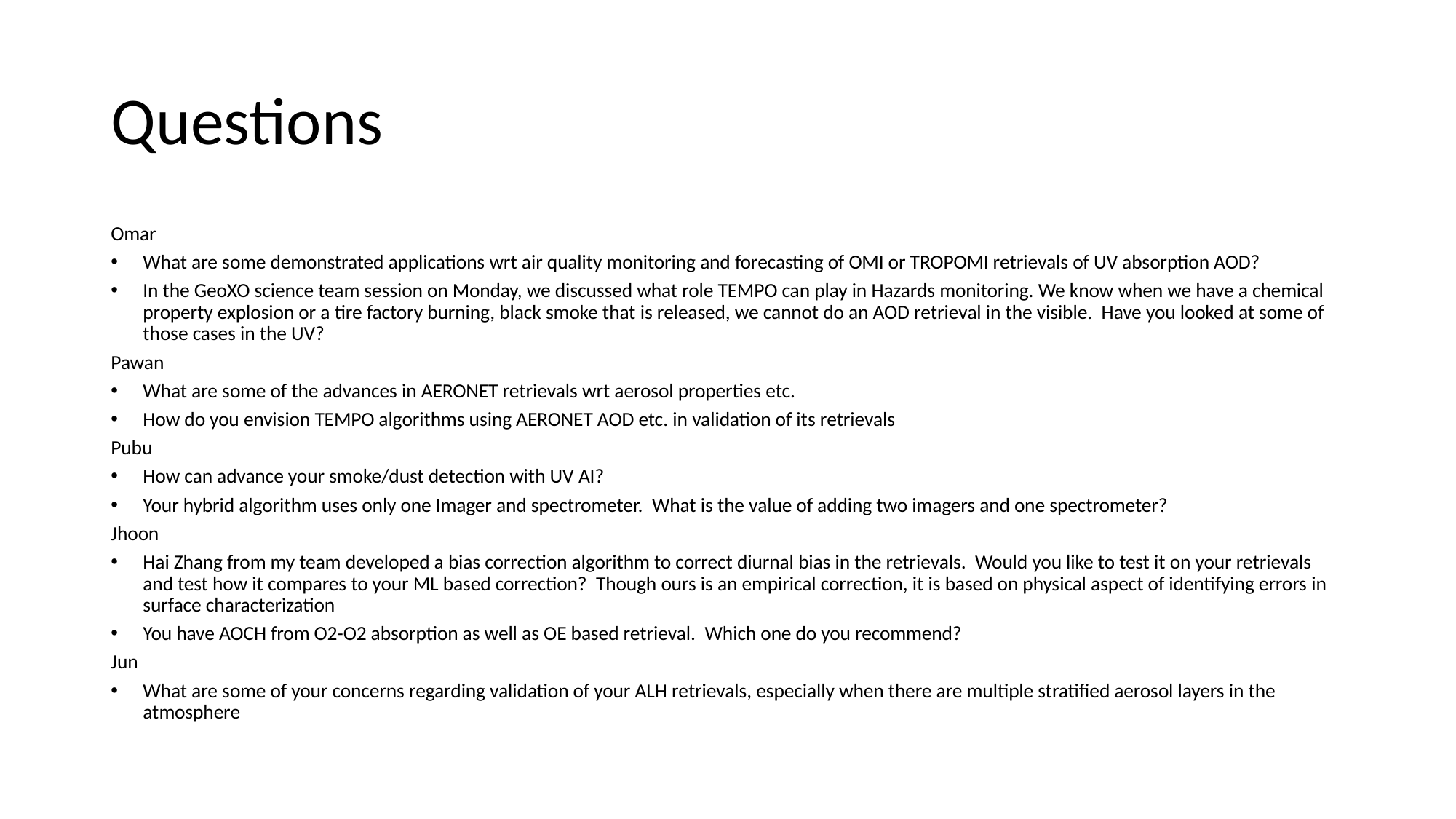

# Questions
Omar
What are some demonstrated applications wrt air quality monitoring and forecasting of OMI or TROPOMI retrievals of UV absorption AOD?
In the GeoXO science team session on Monday, we discussed what role TEMPO can play in Hazards monitoring. We know when we have a chemical property explosion or a tire factory burning, black smoke that is released, we cannot do an AOD retrieval in the visible.  Have you looked at some of those cases in the UV?
Pawan
What are some of the advances in AERONET retrievals wrt aerosol properties etc.
How do you envision TEMPO algorithms using AERONET AOD etc. in validation of its retrievals
Pubu
How can advance your smoke/dust detection with UV AI?
Your hybrid algorithm uses only one Imager and spectrometer.  What is the value of adding two imagers and one spectrometer?
Jhoon
Hai Zhang from my team developed a bias correction algorithm to correct diurnal bias in the retrievals.  Would you like to test it on your retrievals and test how it compares to your ML based correction?  Though ours is an empirical correction, it is based on physical aspect of identifying errors in surface characterization
You have AOCH from O2-O2 absorption as well as OE based retrieval.  Which one do you recommend?
Jun
What are some of your concerns regarding validation of your ALH retrievals, especially when there are multiple stratified aerosol layers in the atmosphere